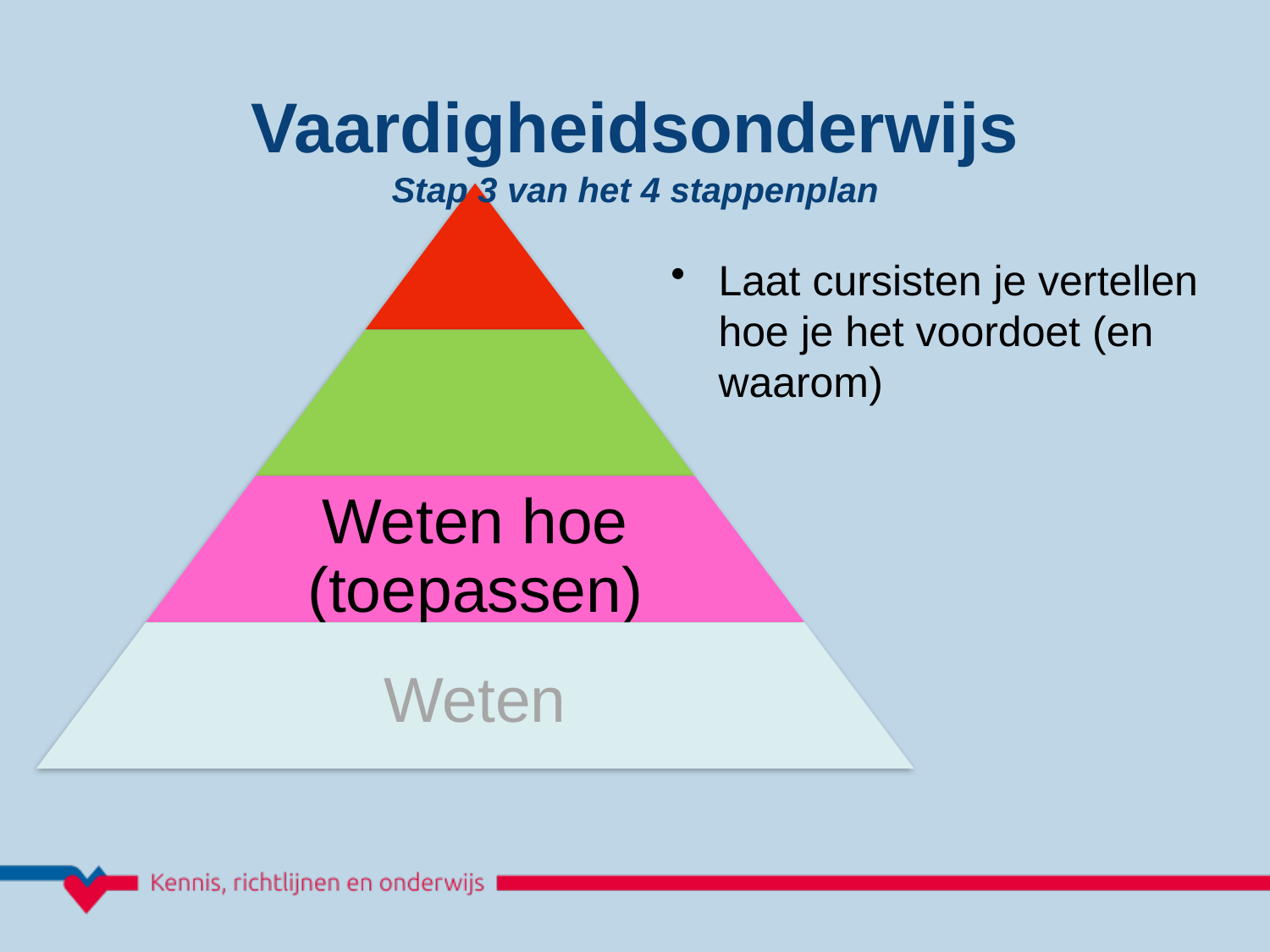

Vaardigheidsonderwijs
Stap 3 van het 4 stappenplan

Weten hoe (toepassen)
Weten
Laat cursisten je vertellen hoe je het voordoet (en waarom)